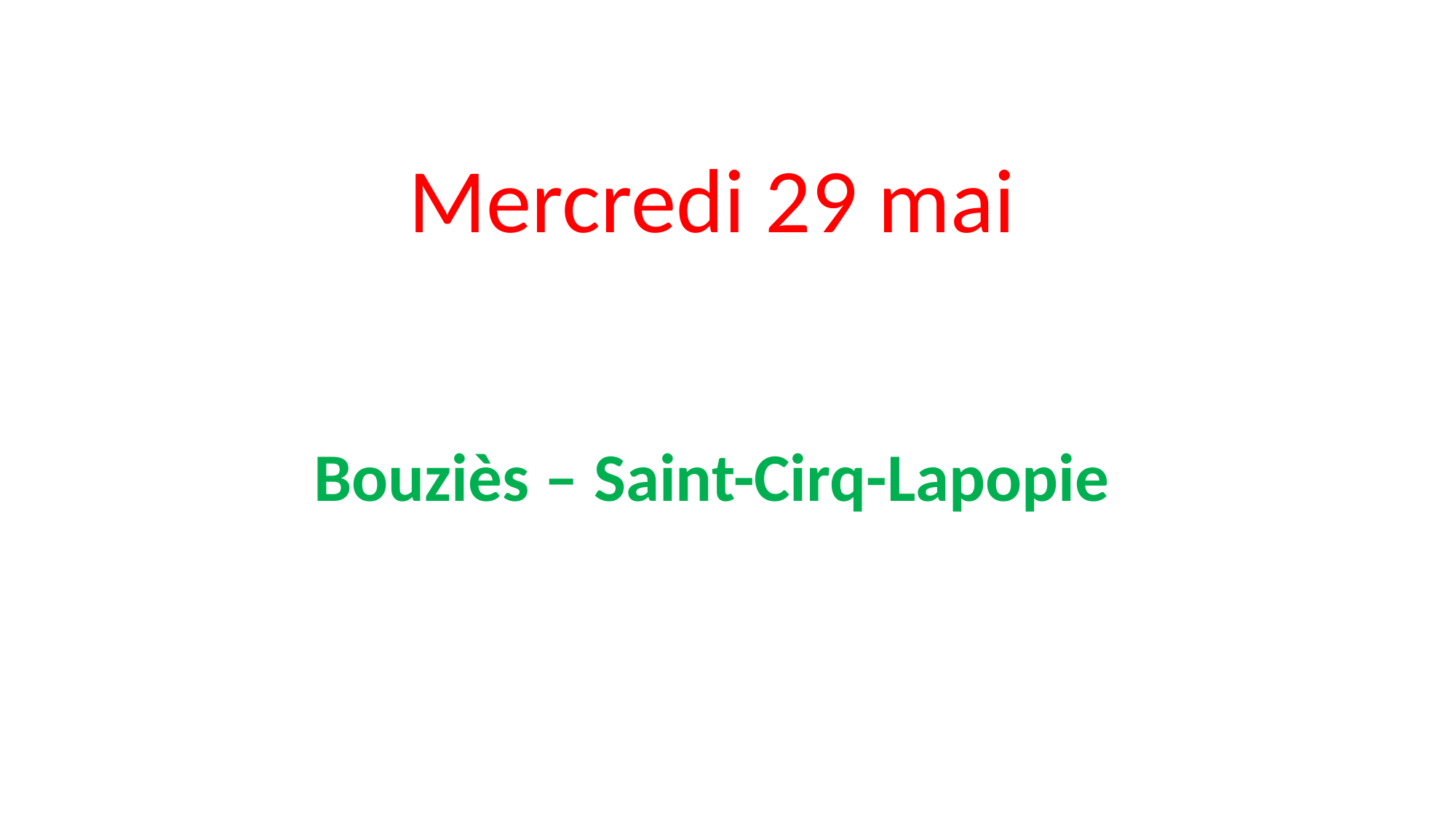

# Mercredi 29 mai

Bouziès – Saint-Cirq-Lapopie